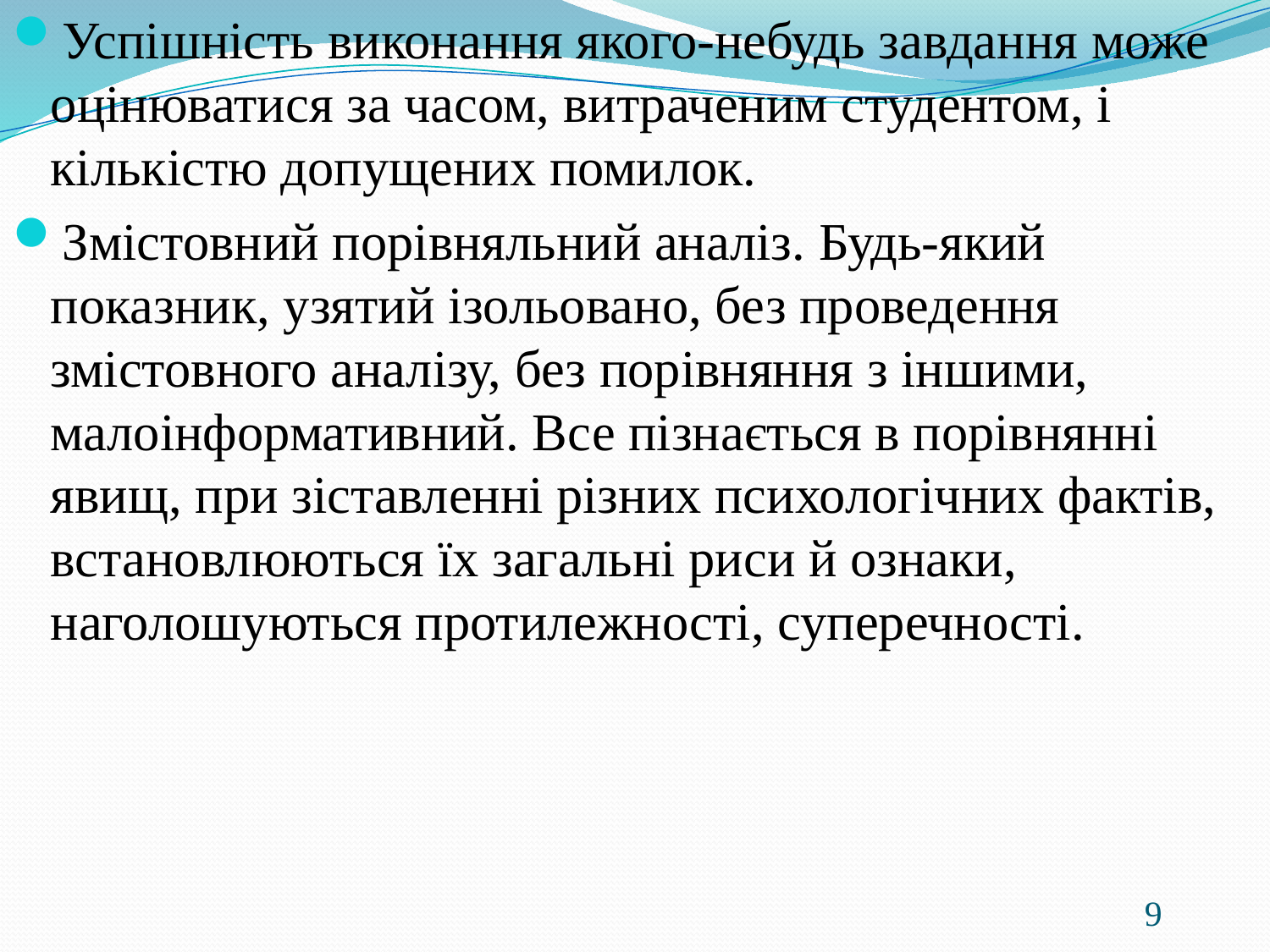

Успішність виконання якого-небудь завдання може оцінюватися за часом, витраченим студентом, і кількістю допущених помилок.
Змістовний порівняльний аналіз. Будь-який показник, узятий ізольовано, без проведення змістовного аналізу, без порівняння з іншими, малоінформативний. Все пізнається в порівнянні явищ, при зіставленні різних психологічних фактів, встановлюються їх загальні риси й ознаки, наголошуються протилежності, суперечності.
9